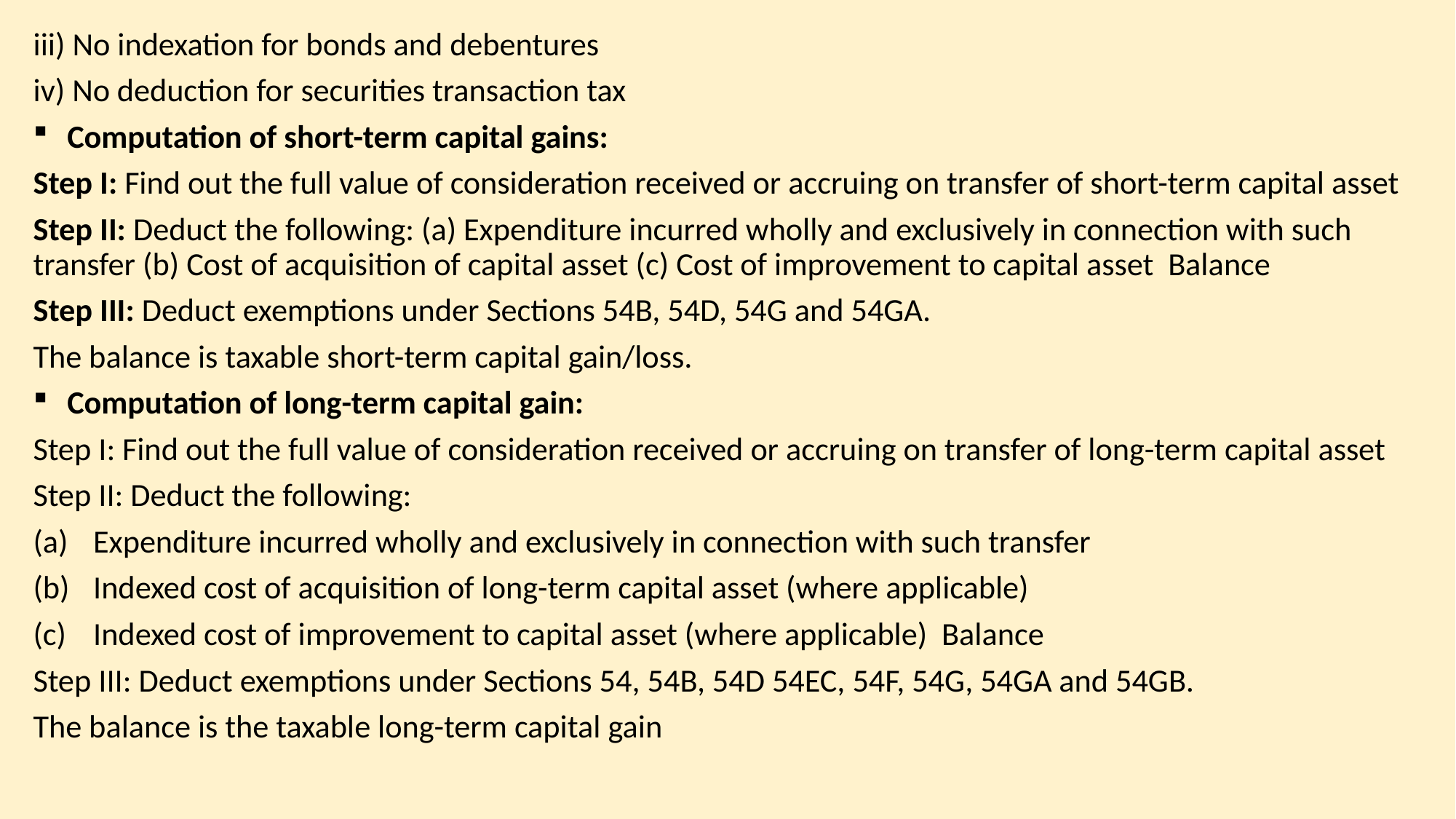

iii) No indexation for bonds and debentures
iv) No deduction for securities transaction tax
 Computation of short-term capital gains:
Step I: Find out the full value of consideration received or accruing on transfer of short-term capital asset
Step II: Deduct the following: (a) Expenditure incurred wholly and exclusively in connection with such transfer (b) Cost of acquisition of capital asset (c) Cost of improvement to capital asset  Balance
Step III: Deduct exemptions under Sections 54B, 54D, 54G and 54GA.
The balance is taxable short-term capital gain/loss.
 Computation of long-term capital gain:
Step I: Find out the full value of consideration received or accruing on transfer of long-term capital asset
Step II: Deduct the following:
Expenditure incurred wholly and exclusively in connection with such transfer
Indexed cost of acquisition of long-term capital asset (where applicable)
Indexed cost of improvement to capital asset (where applicable)  Balance
Step III: Deduct exemptions under Sections 54, 54B, 54D 54EC, 54F, 54G, 54GA and 54GB.
The balance is the taxable long-term capital gain